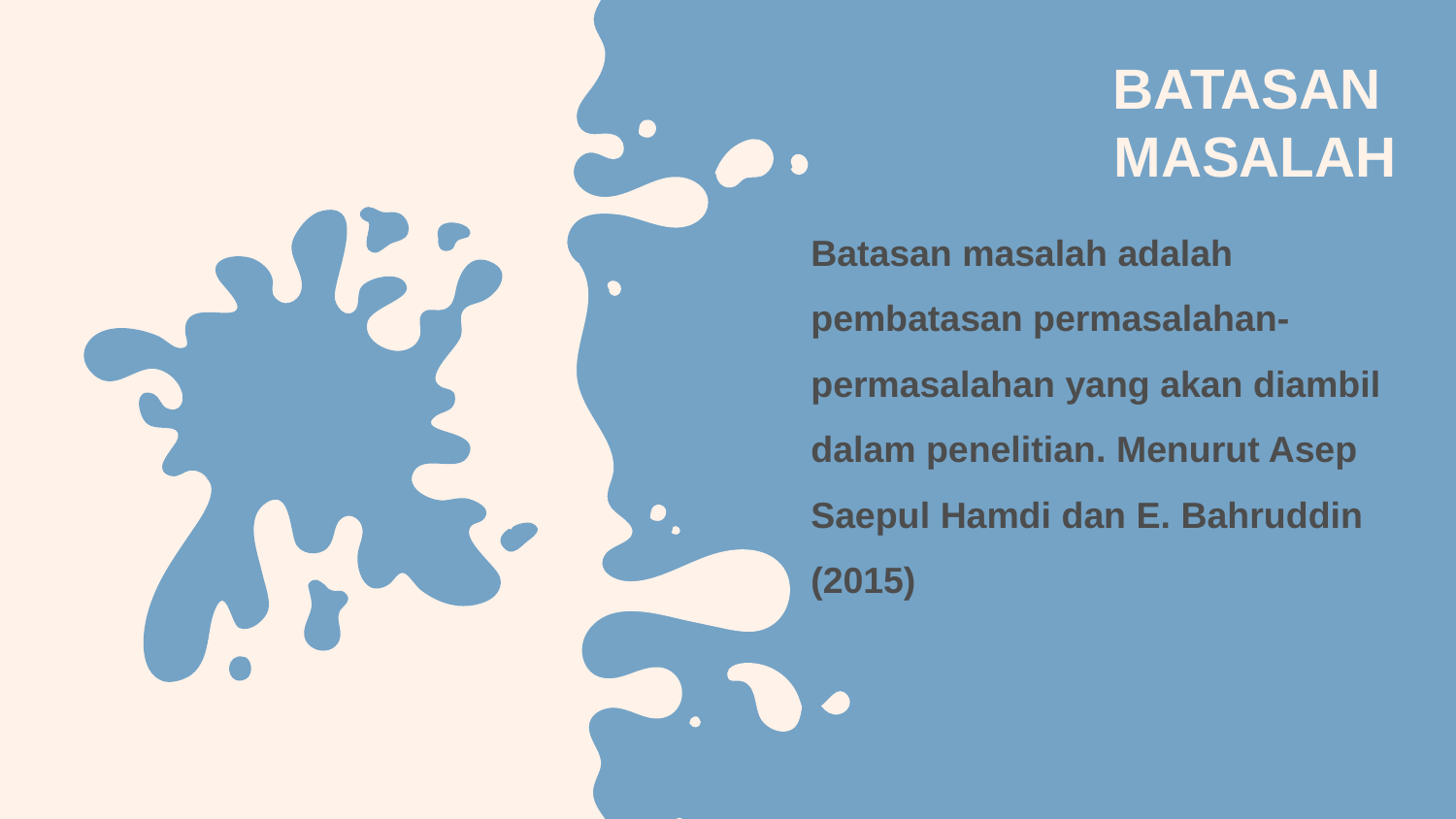

# BATASAN MASALAH

Batasan masalah adalah pembatasan permasalahan-permasalahan yang akan diambil dalam penelitian. Menurut Asep Saepul Hamdi dan E. Bahruddin (2015)